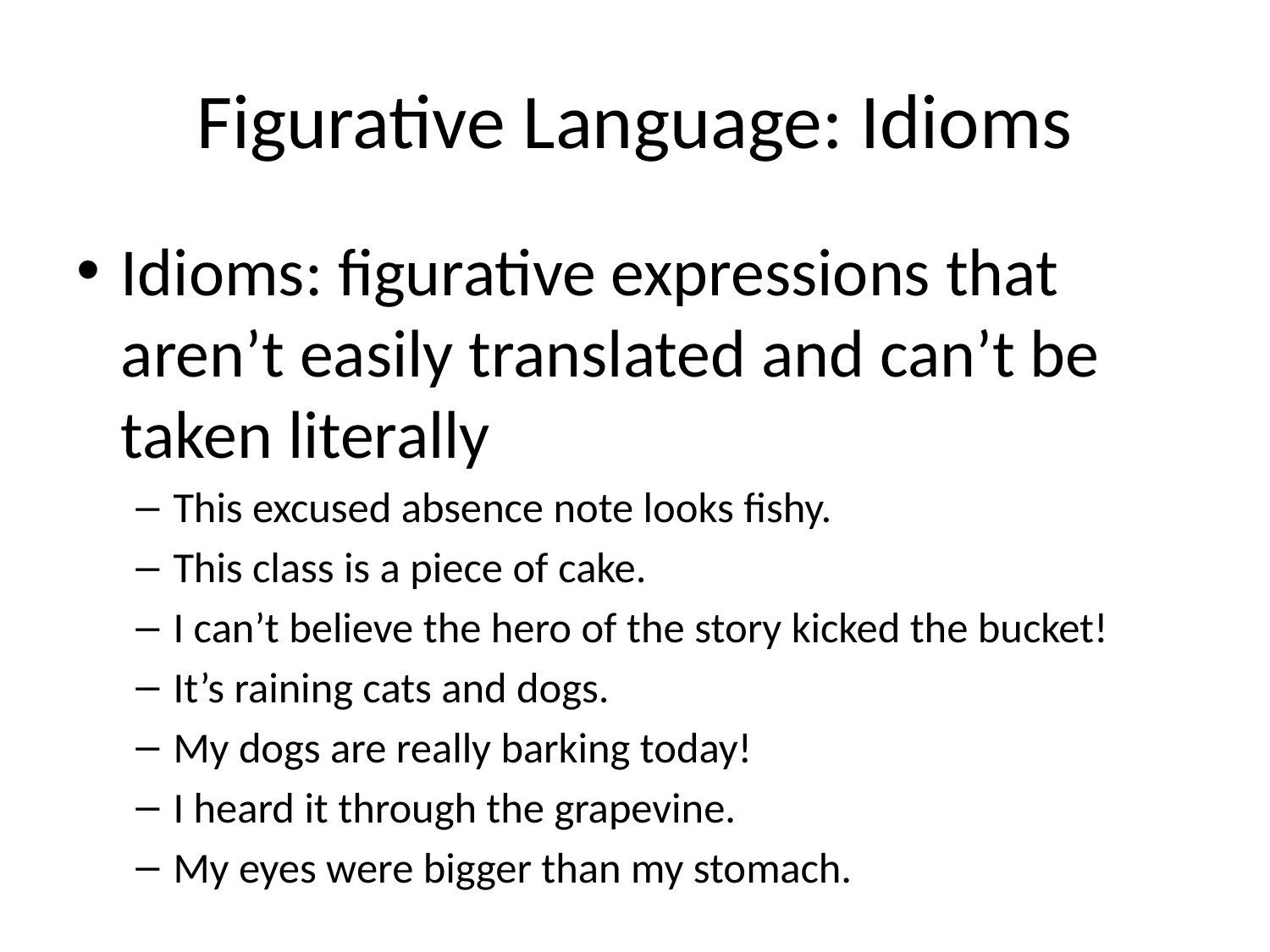

# Figurative Language: Idioms
Idioms: figurative expressions that aren’t easily translated and can’t be taken literally
This excused absence note looks fishy.
This class is a piece of cake.
I can’t believe the hero of the story kicked the bucket!
It’s raining cats and dogs.
My dogs are really barking today!
I heard it through the grapevine.
My eyes were bigger than my stomach.